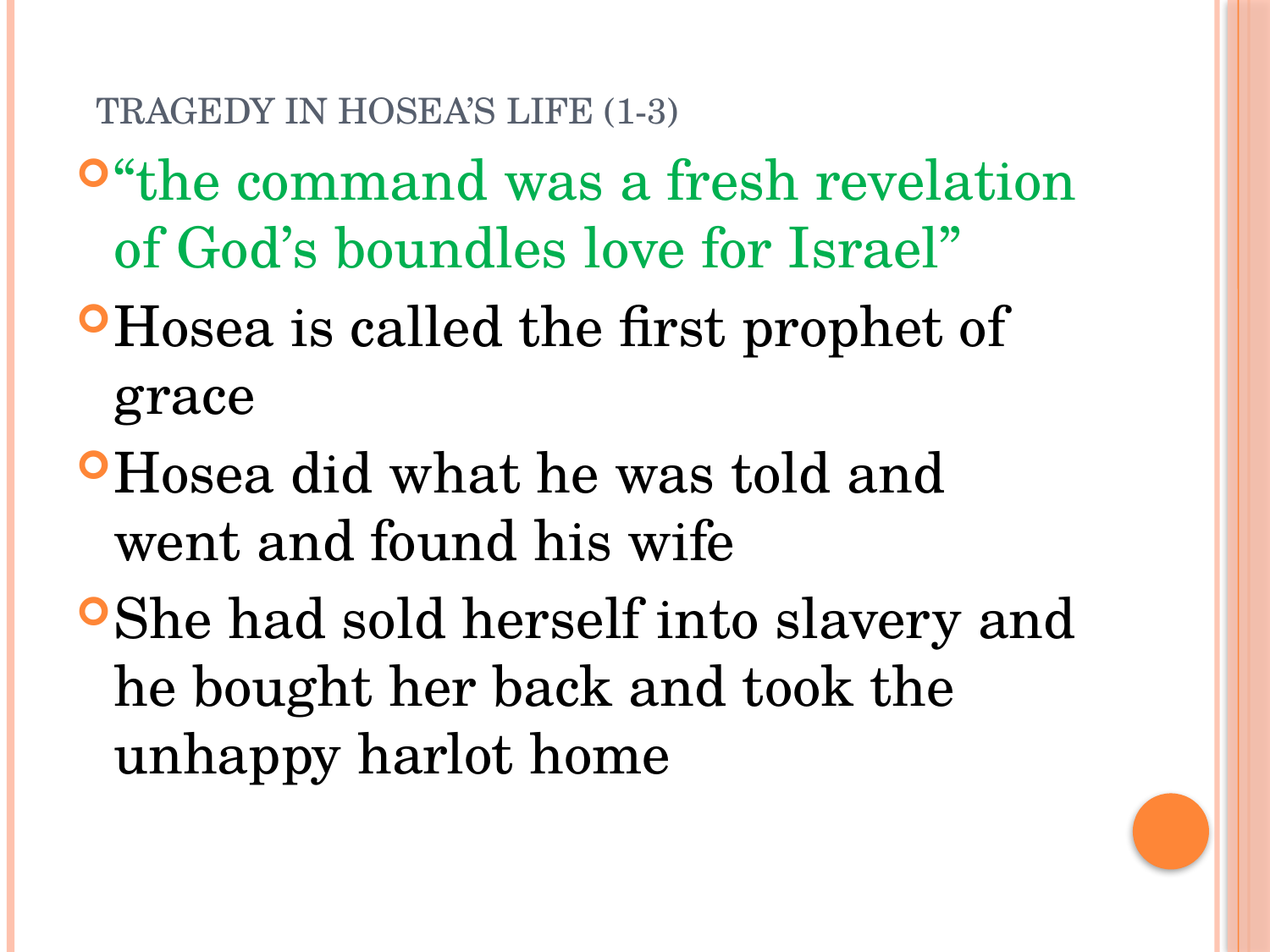

# Tragedy in Hosea’s life (1-3)
“the command was a fresh revelation of God’s boundles love for Israel”
Hosea is called the first prophet of grace
Hosea did what he was told and went and found his wife
She had sold herself into slavery and he bought her back and took the unhappy harlot home